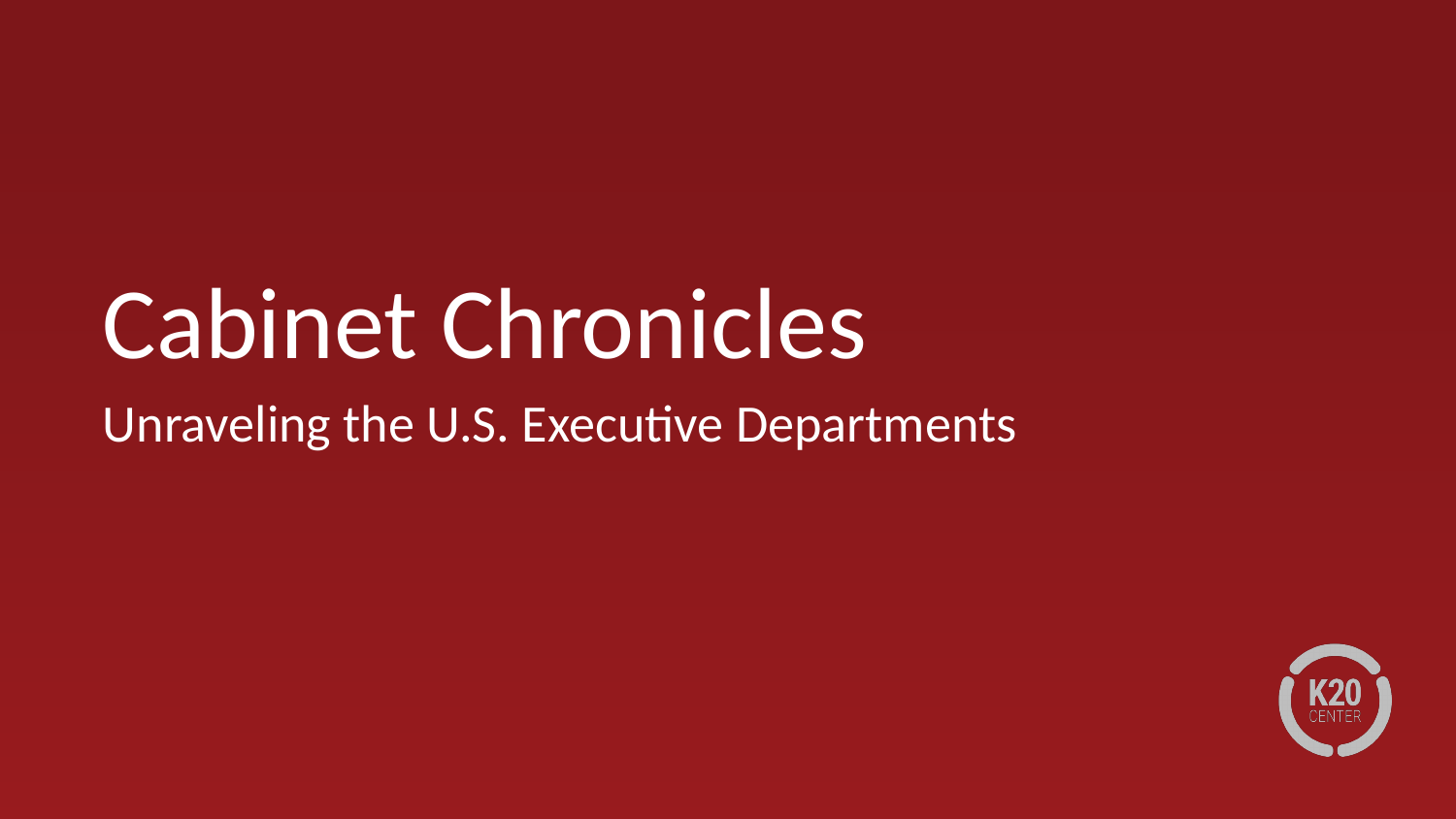

# Cabinet Chronicles
Unraveling the U.S. Executive Departments